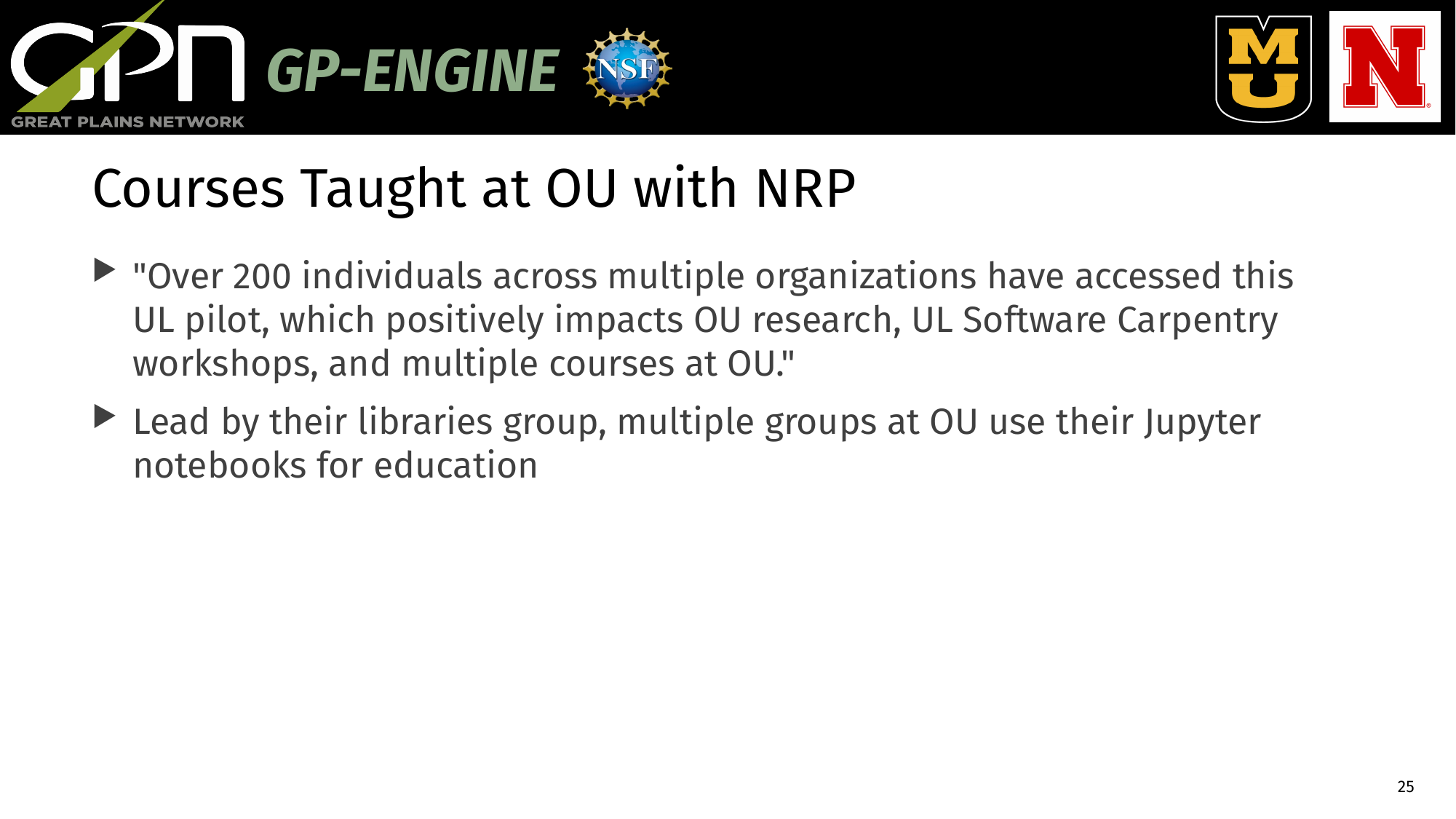

# Courses Taught at OU with NRP
"Over 200 individuals across multiple organizations have accessed this UL pilot, which positively impacts OU research, UL Software Carpentry workshops, and multiple courses at OU."
Lead by their libraries group, multiple groups at OU use their Jupyter notebooks for education
25